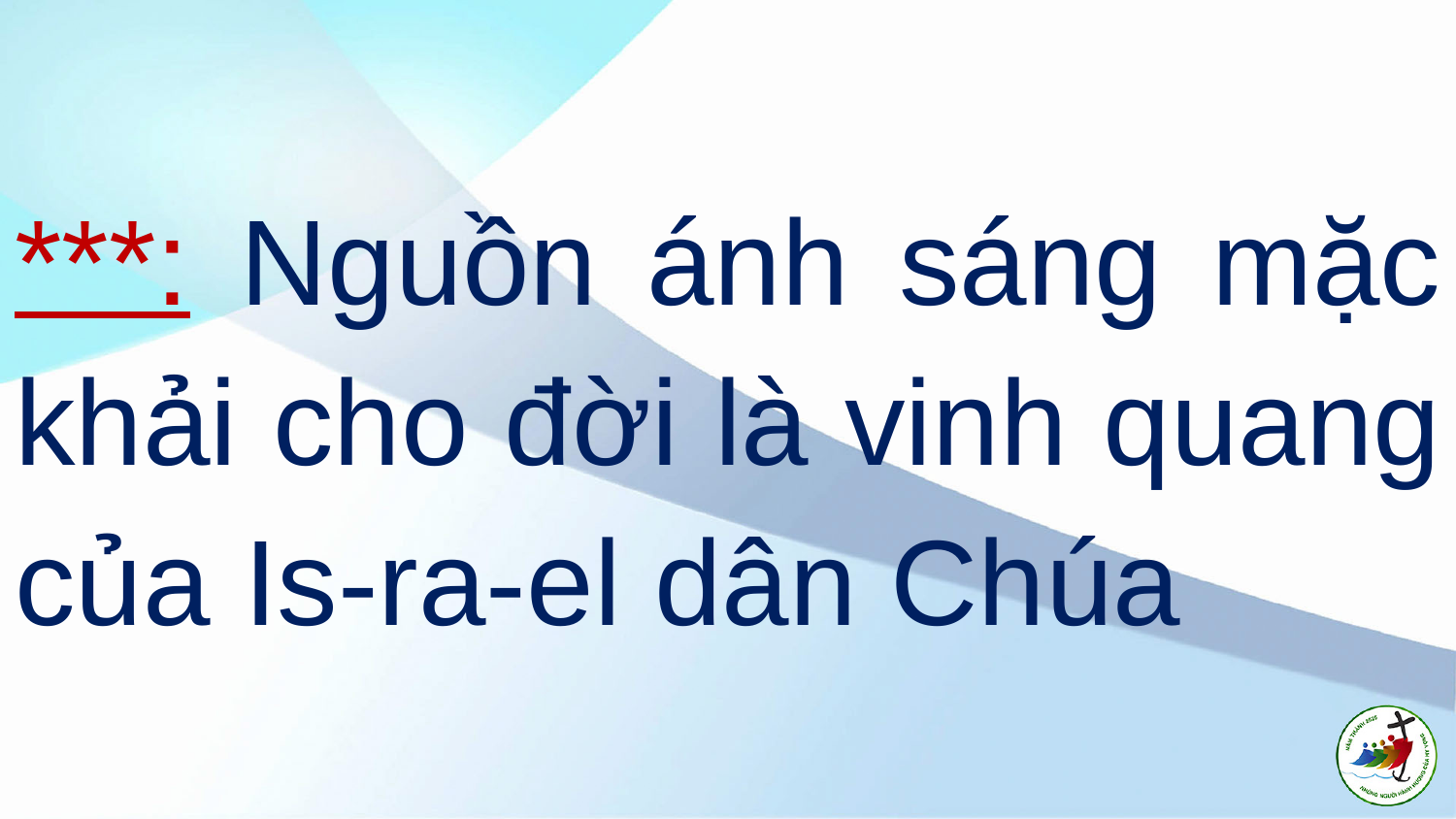

***: Nguồn ánh sáng mặc khải cho đời là vinh quang của Is-ra-el dân Chúa
#